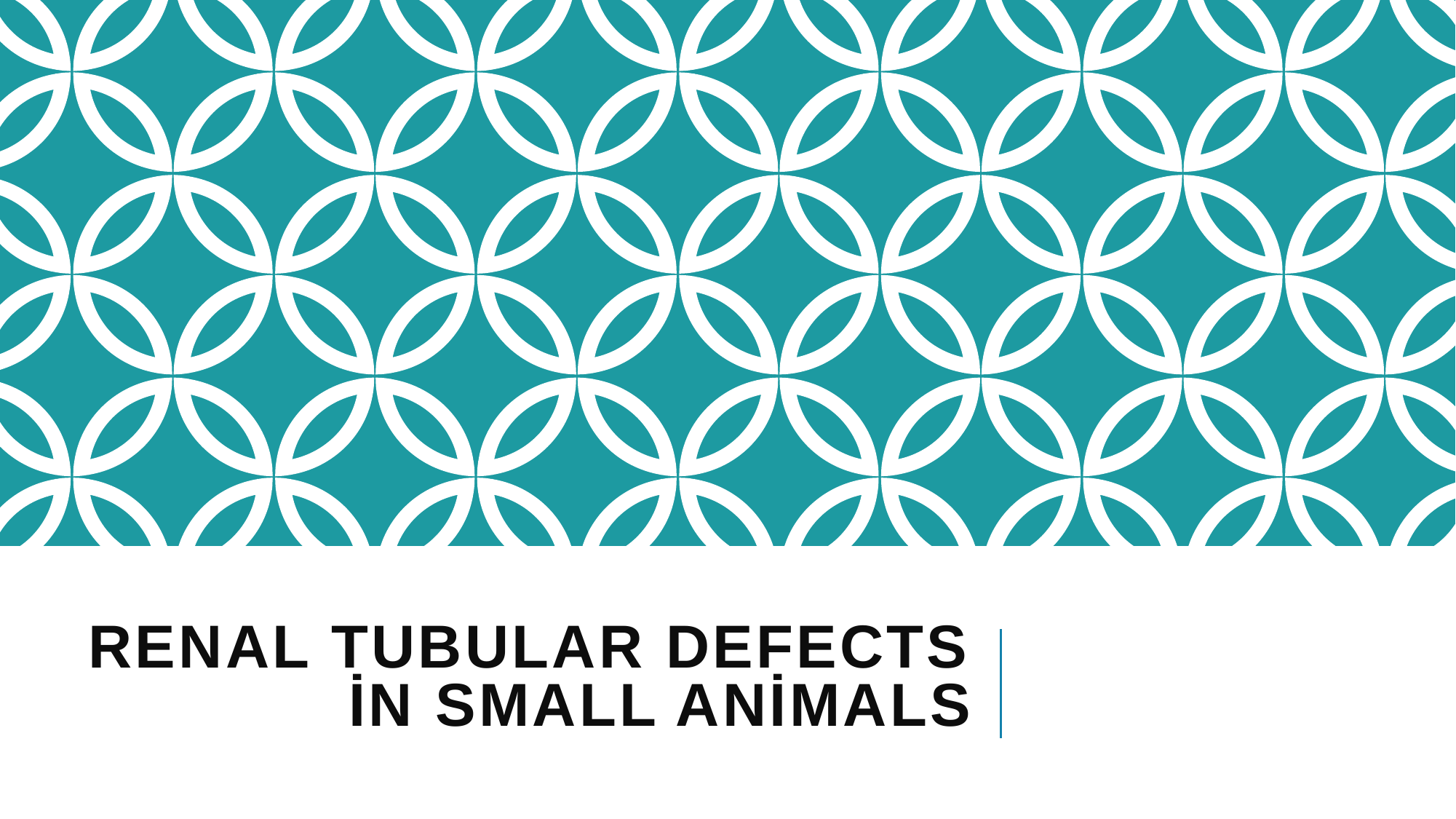

# Renal Tubular Defects in Small Animals